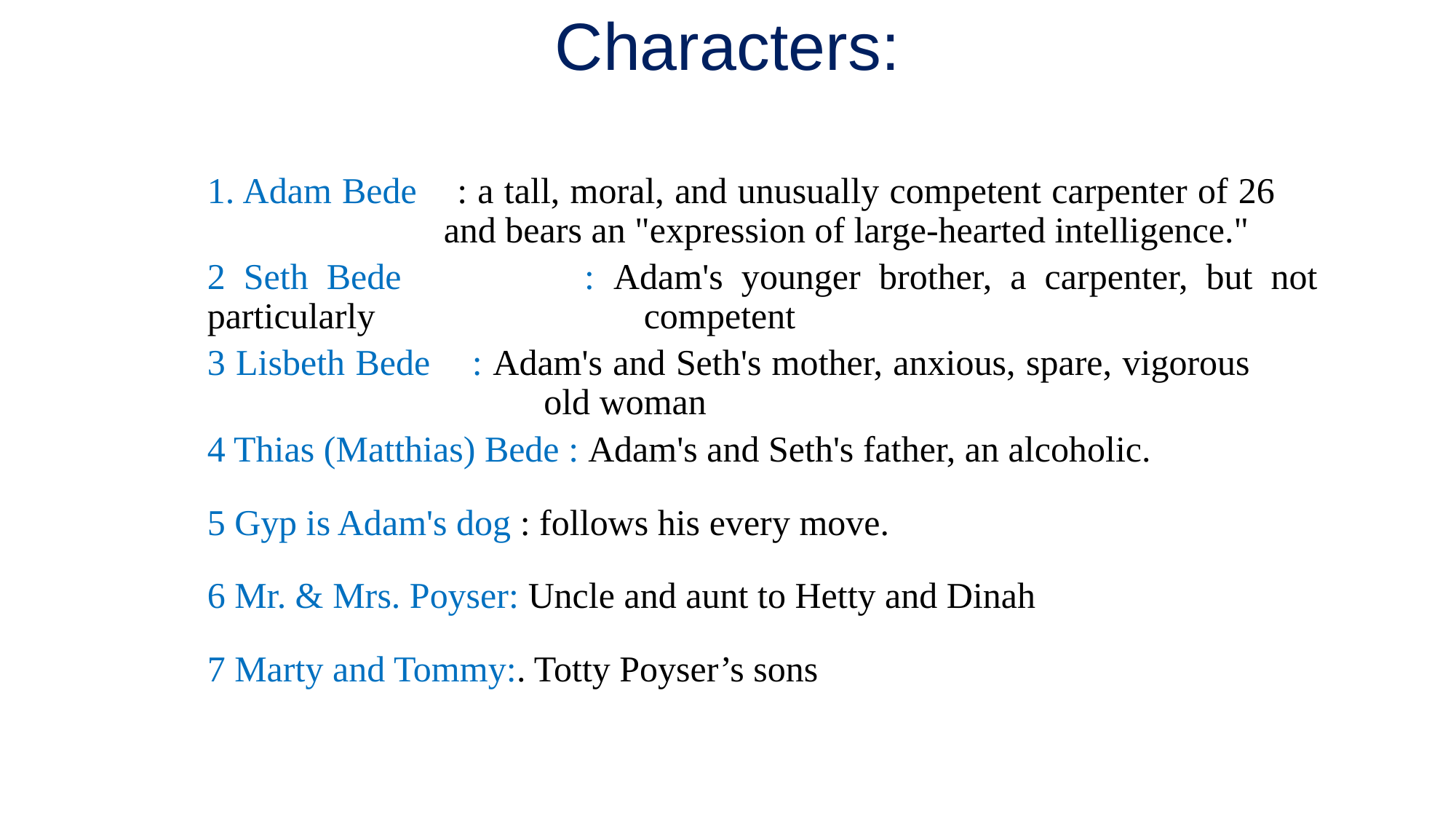

# Characters:

1. Adam Bede    : a tall, moral, and unusually competent carpenter of 26 			  and bears an "expression of large-hearted intelligence."
2 Seth Bede          : Adam's younger brother, a carpenter, but not particularly 		            competent
3 Lisbeth Bede    : Adam's and Seth's mother, anxious, spare, vigorous 			             old woman
4 Thias (Matthias) Bede : Adam's and Seth's father, an alcoholic.
5 Gyp is Adam's dog : follows his every move.
6 Mr. & Mrs. Poyser: Uncle and aunt to Hetty and Dinah
7 Marty and Tommy:. Totty Poyser’s sons